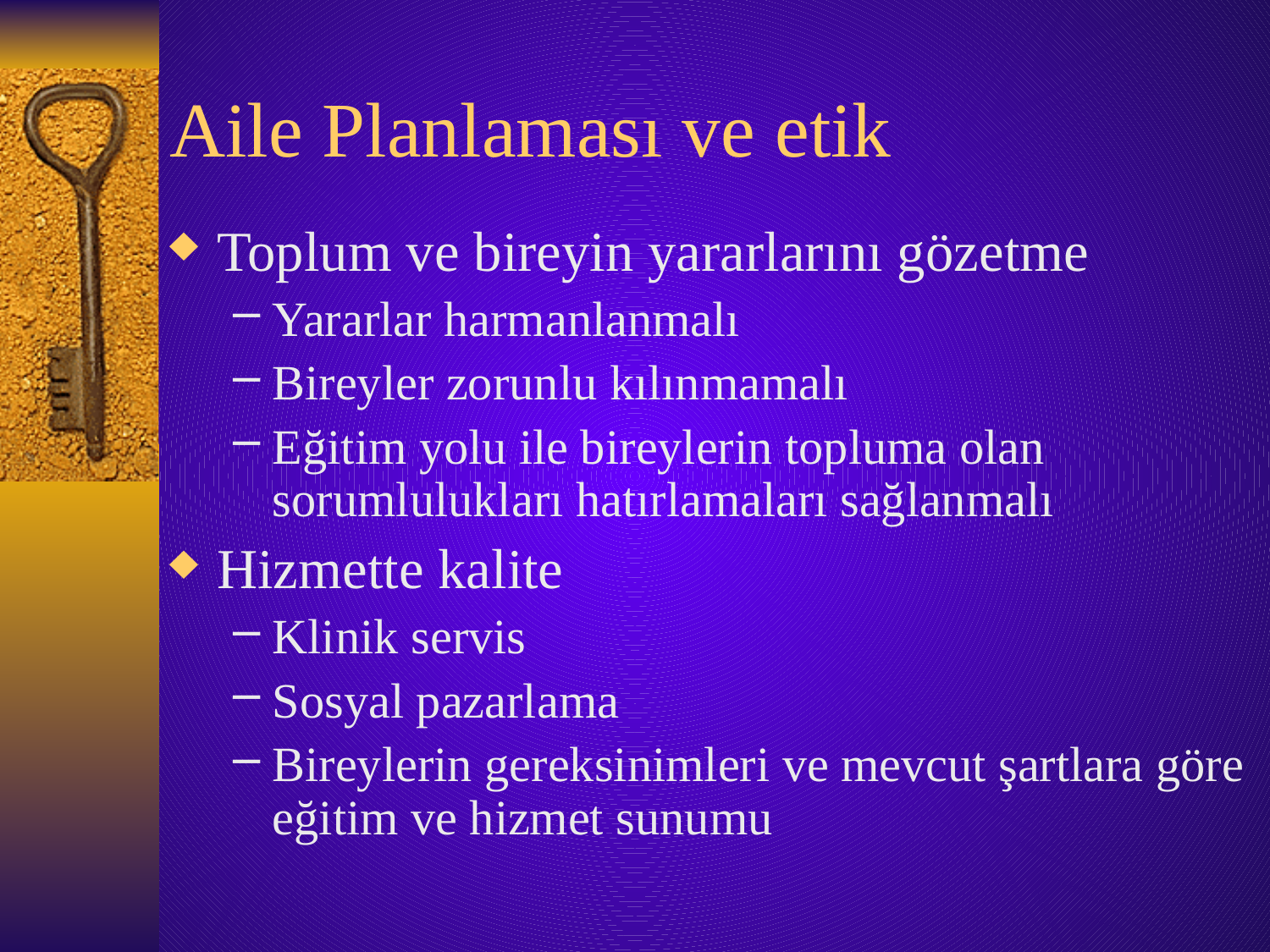

# Aile Planlaması ve etik
Toplum ve bireyin yararlarını gözetme
Yararlar harmanlanmalı
Bireyler zorunlu kılınmamalı
Eğitim yolu ile bireylerin topluma olan sorumlulukları hatırlamaları sağlanmalı
Hizmette kalite
Klinik servis
Sosyal pazarlama
Bireylerin gereksinimleri ve mevcut şartlara göre eğitim ve hizmet sunumu